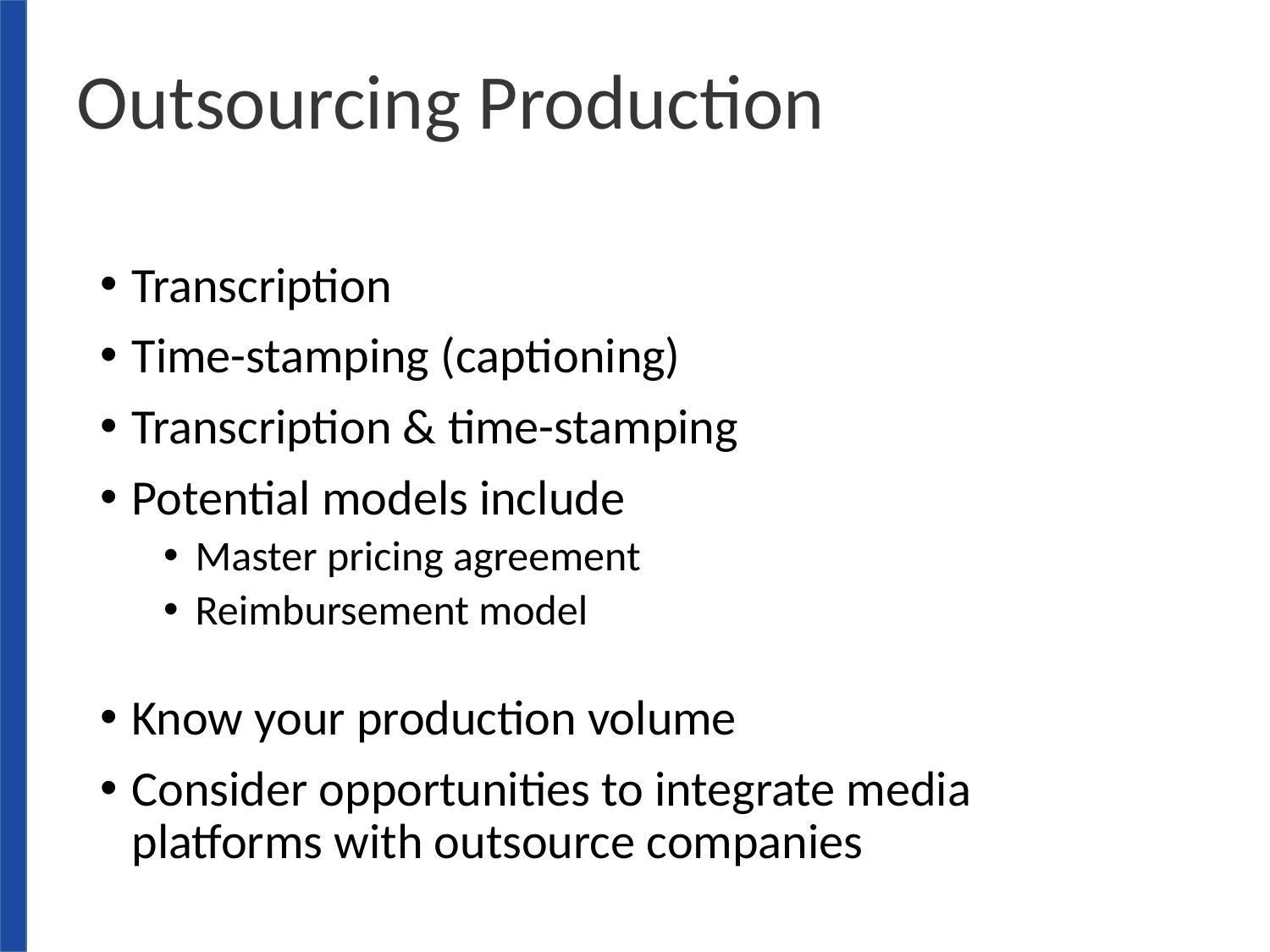

# Outsourcing Production
Transcription
Time-stamping (captioning)
Transcription & time-stamping
Potential models include
Master pricing agreement
Reimbursement model

Know your production volume
Consider opportunities to integrate media platforms with outsource companies